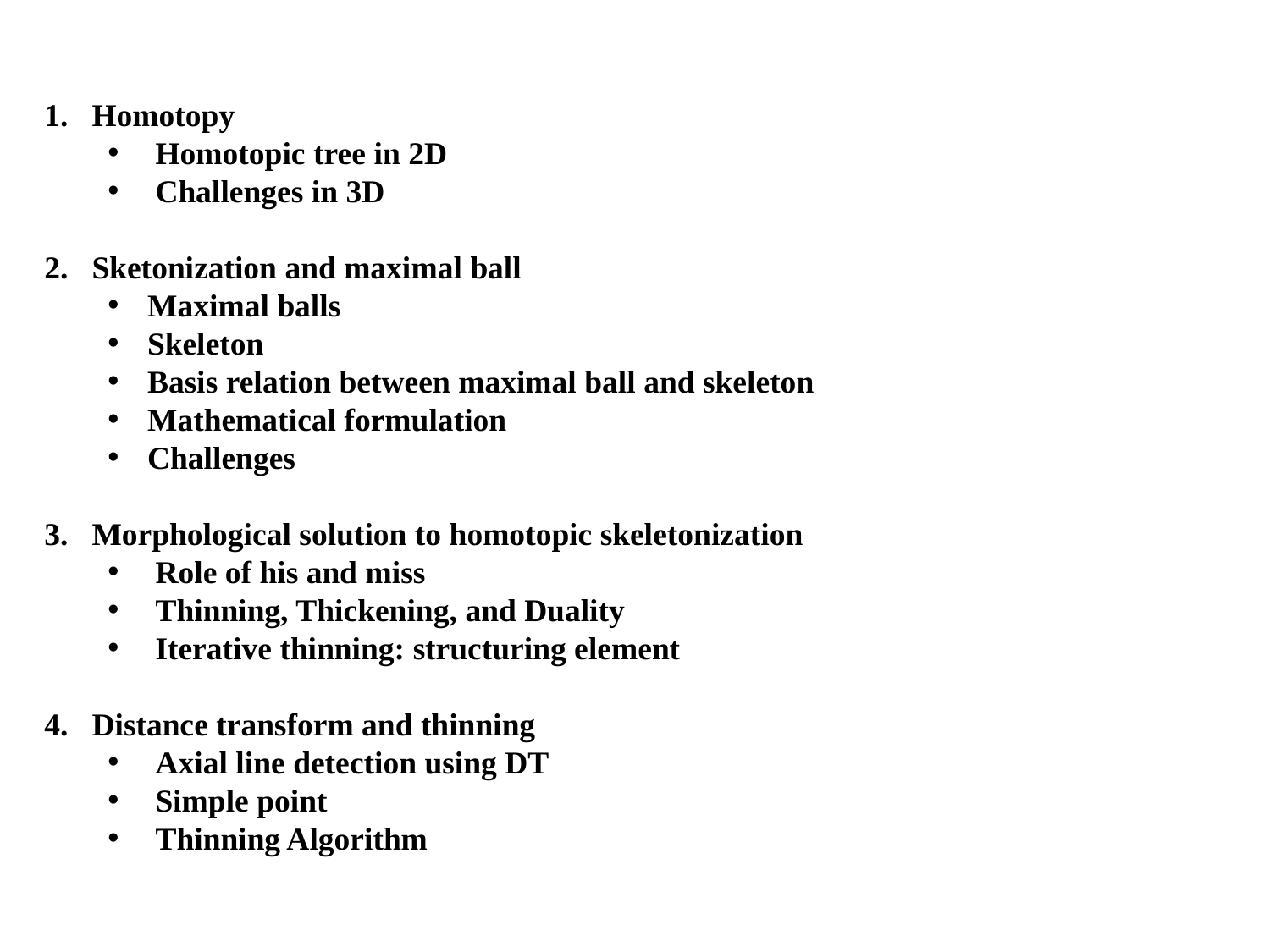

Homotopy
Homotopic tree in 2D
Challenges in 3D

Sketonization and maximal ball
Maximal balls
Skeleton
Basis relation between maximal ball and skeleton
Mathematical formulation
Challenges

Morphological solution to homotopic skeletonization
Role of his and miss
Thinning, Thickening, and Duality
Iterative thinning: structuring element

Distance transform and thinning
Axial line detection using DT
Simple point
Thinning Algorithm